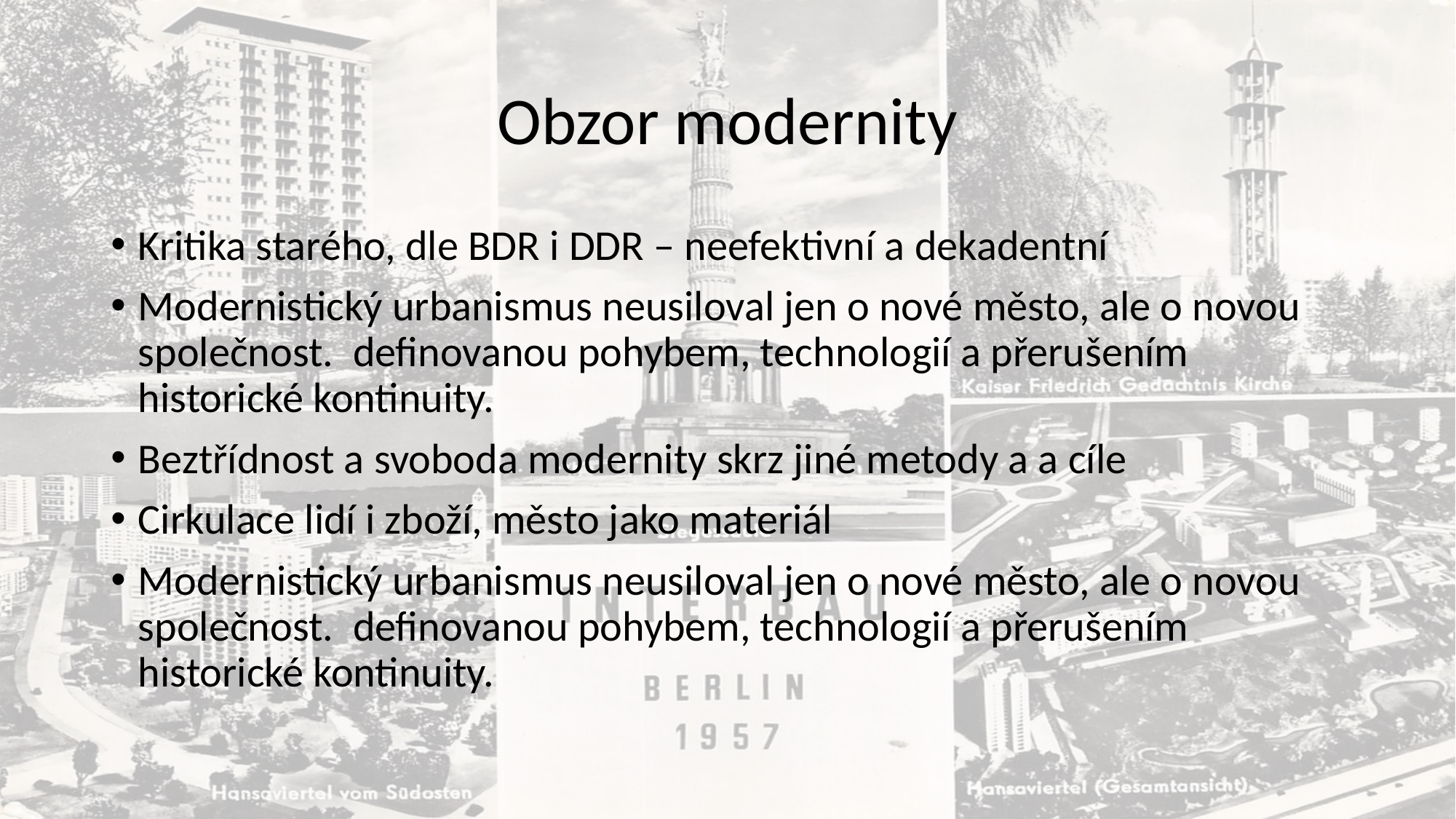

# Obzor modernity
Kritika starého, dle BDR i DDR – neefektivní a dekadentní
Modernistický urbanismus neusiloval jen o nové město, ale o novou společnost.  definovanou pohybem, technologií a přerušením historické kontinuity.
Beztřídnost a svoboda modernity skrz jiné metody a a cíle
Cirkulace lidí i zboží, město jako materiál
Modernistický urbanismus neusiloval jen o nové město, ale o novou společnost.  definovanou pohybem, technologií a přerušením historické kontinuity.